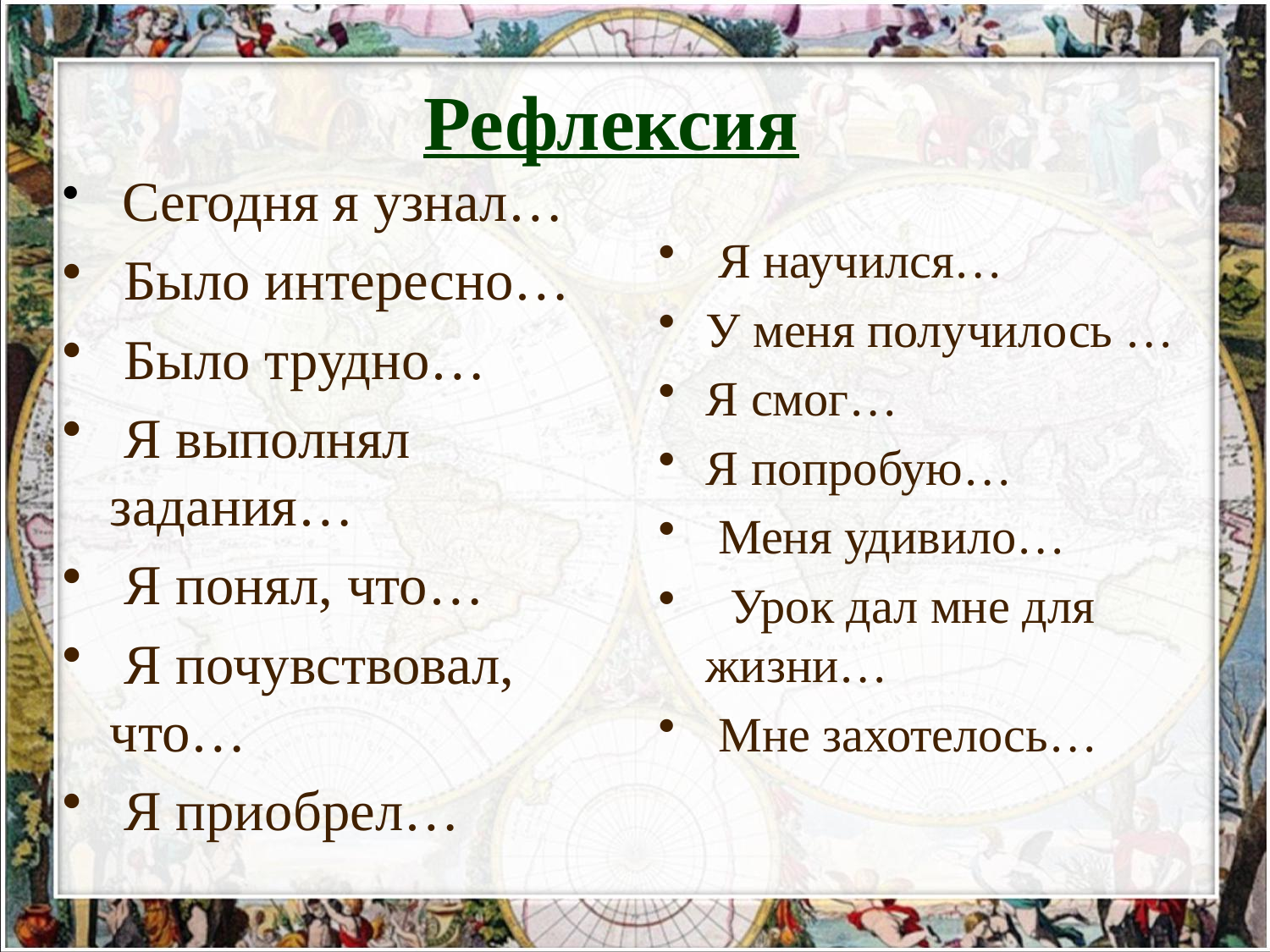

# Рефлексия
 Сегодня я узнал…
 Было интересно…
 Было трудно…
 Я выполнял задания…
 Я понял, что…
 Я почувствовал, что…
 Я приобрел…
 Я научился…
У меня получилось …
Я смог…
Я попробую…
 Меня удивило…
  Урок дал мне для жизни…
 Мне захотелось…